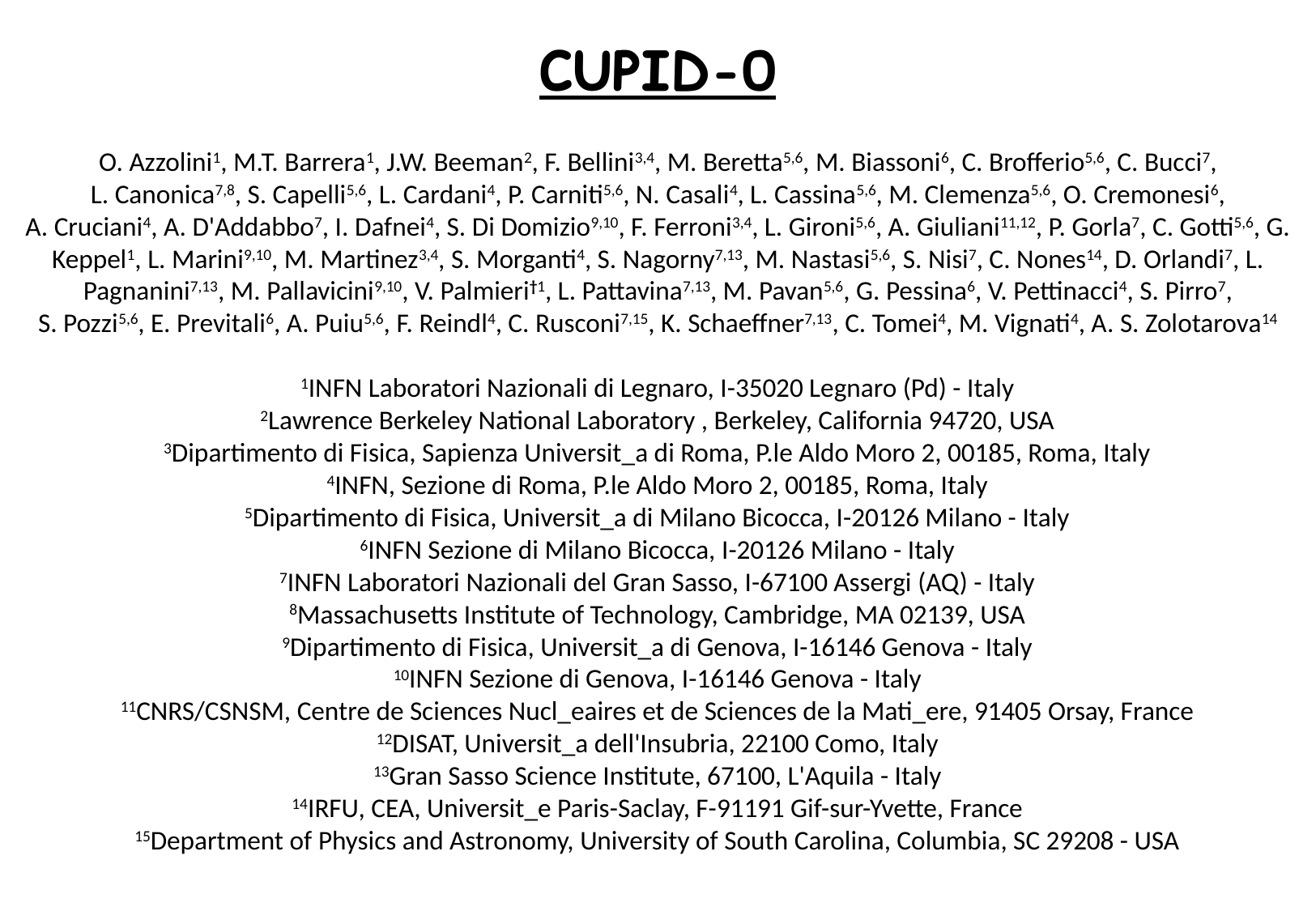

# CUPID-0
O. Azzolini1, M.T. Barrera1, J.W. Beeman2, F. Bellini3,4, M. Beretta5,6, M. Biassoni6, C. Brofferio5,6, C. Bucci7,
L. Canonica7,8, S. Capelli5,6, L. Cardani4, P. Carniti5,6, N. Casali4, L. Cassina5,6, M. Clemenza5,6, O. Cremonesi6,
A. Cruciani4, A. D'Addabbo7, I. Dafnei4, S. Di Domizio9,10, F. Ferroni3,4, L. Gironi5,6, A. Giuliani11,12, P. Gorla7, C. Gotti5,6, G. Keppel1, L. Marini9,10, M. Martinez3,4, S. Morganti4, S. Nagorny7,13, M. Nastasi5,6, S. Nisi7, C. Nones14, D. Orlandi7, L. Pagnanini7,13, M. Pallavicini9,10, V. Palmieri†1, L. Pattavina7,13, M. Pavan5,6, G. Pessina6, V. Pettinacci4, S. Pirro7,
S. Pozzi5,6, E. Previtali6, A. Puiu5,6, F. Reindl4, C. Rusconi7,15, K. Schaeffner7,13, C. Tomei4, M. Vignati4, A. S. Zolotarova14

1INFN Laboratori Nazionali di Legnaro, I-35020 Legnaro (Pd) - Italy
2Lawrence Berkeley National Laboratory , Berkeley, California 94720, USA
3Dipartimento di Fisica, Sapienza Universit_a di Roma, P.le Aldo Moro 2, 00185, Roma, Italy
4INFN, Sezione di Roma, P.le Aldo Moro 2, 00185, Roma, Italy
5Dipartimento di Fisica, Universit_a di Milano Bicocca, I-20126 Milano - Italy
6INFN Sezione di Milano Bicocca, I-20126 Milano - Italy
7INFN Laboratori Nazionali del Gran Sasso, I-67100 Assergi (AQ) - Italy
8Massachusetts Institute of Technology, Cambridge, MA 02139, USA
9Dipartimento di Fisica, Universit_a di Genova, I-16146 Genova - Italy
10INFN Sezione di Genova, I-16146 Genova - Italy
11CNRS/CSNSM, Centre de Sciences Nucl_eaires et de Sciences de la Mati_ere, 91405 Orsay, France
12DISAT, Universit_a dell'Insubria, 22100 Como, Italy
13Gran Sasso Science Institute, 67100, L'Aquila - Italy
14IRFU, CEA, Universit_e Paris-Saclay, F-91191 Gif-sur-Yvette, France
15Department of Physics and Astronomy, University of South Carolina, Columbia, SC 29208 - USA